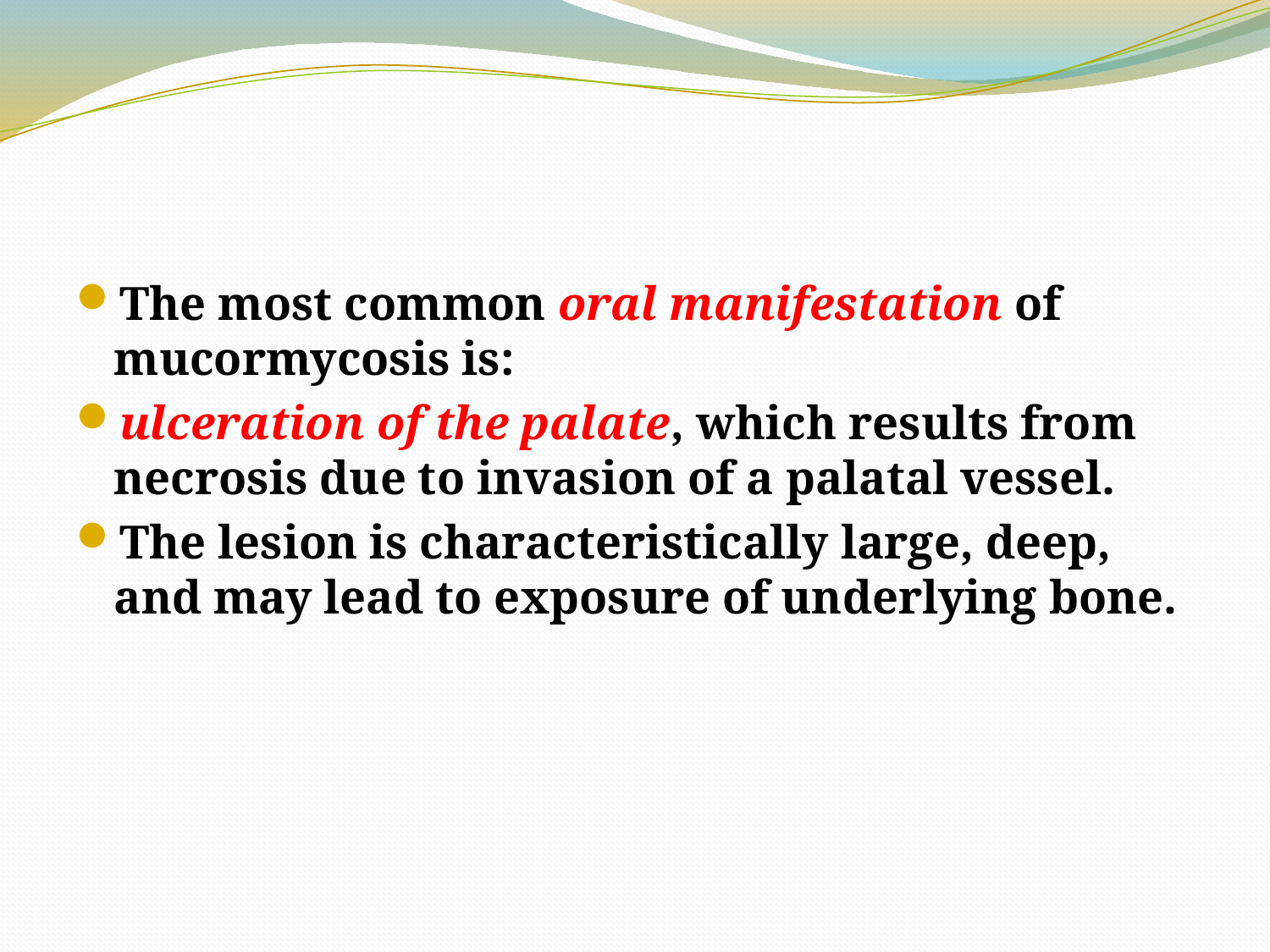

#
The most common oral manifestation of mucormycosis is:
ulceration of the palate, which results from necrosis due to invasion of a palatal vessel.
The lesion is characteristically large, deep, and may lead to exposure of underlying bone.